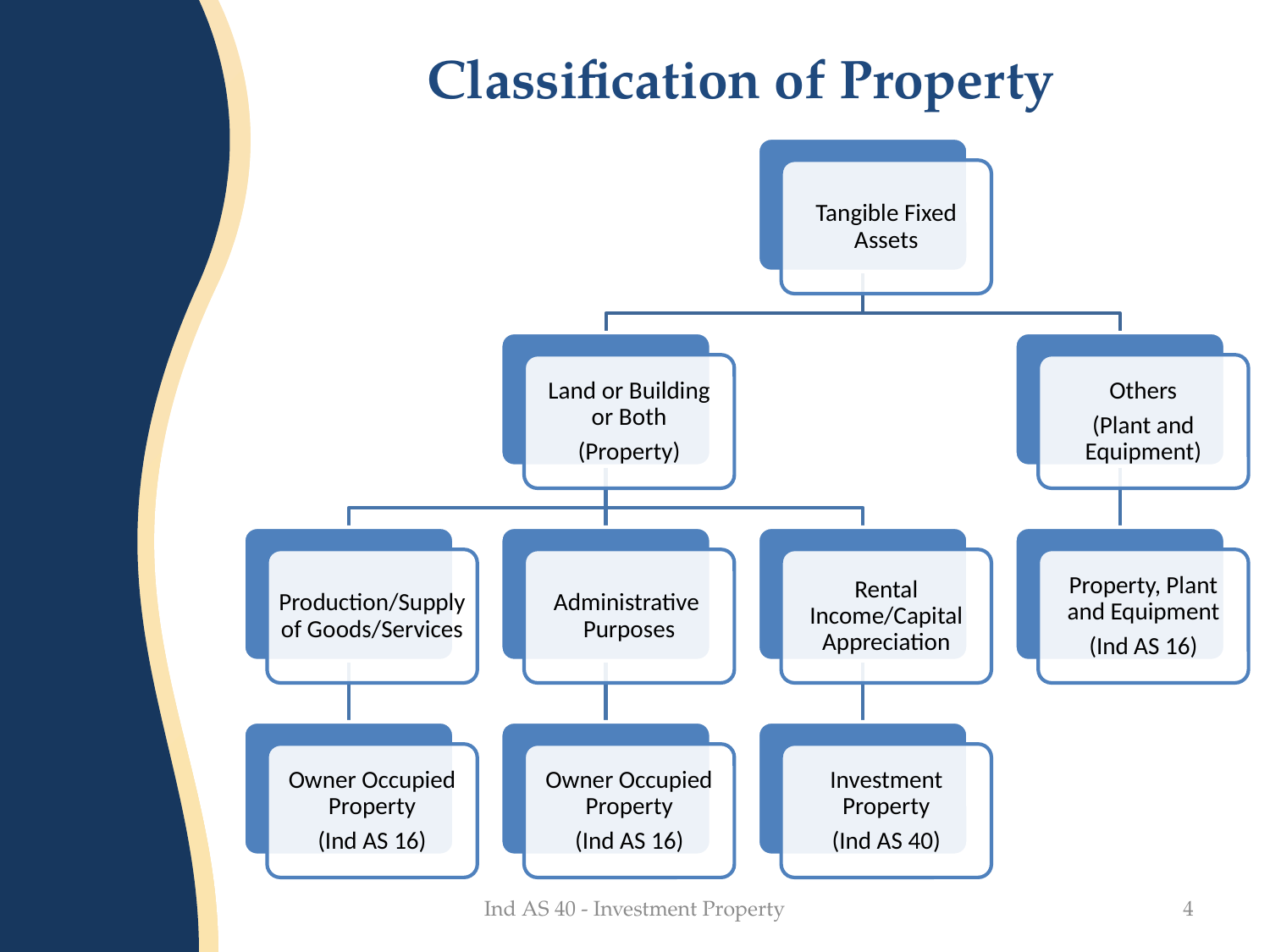

# Classification of Property
Tangible Fixed Assets
Land or Building or Both
(Property)
Production/Supply of Goods/Services
Owner Occupied Property
(Ind AS 16)
Administrative  Purposes
Owner Occupied Property
(Ind AS 16)
Rental Income/Capital Appreciation
Investment Property
(Ind AS 40)
Others
(Plant and Equipment)
Property, Plant and Equipment
(Ind AS 16)

Ind AS 40 - Investment Property
4